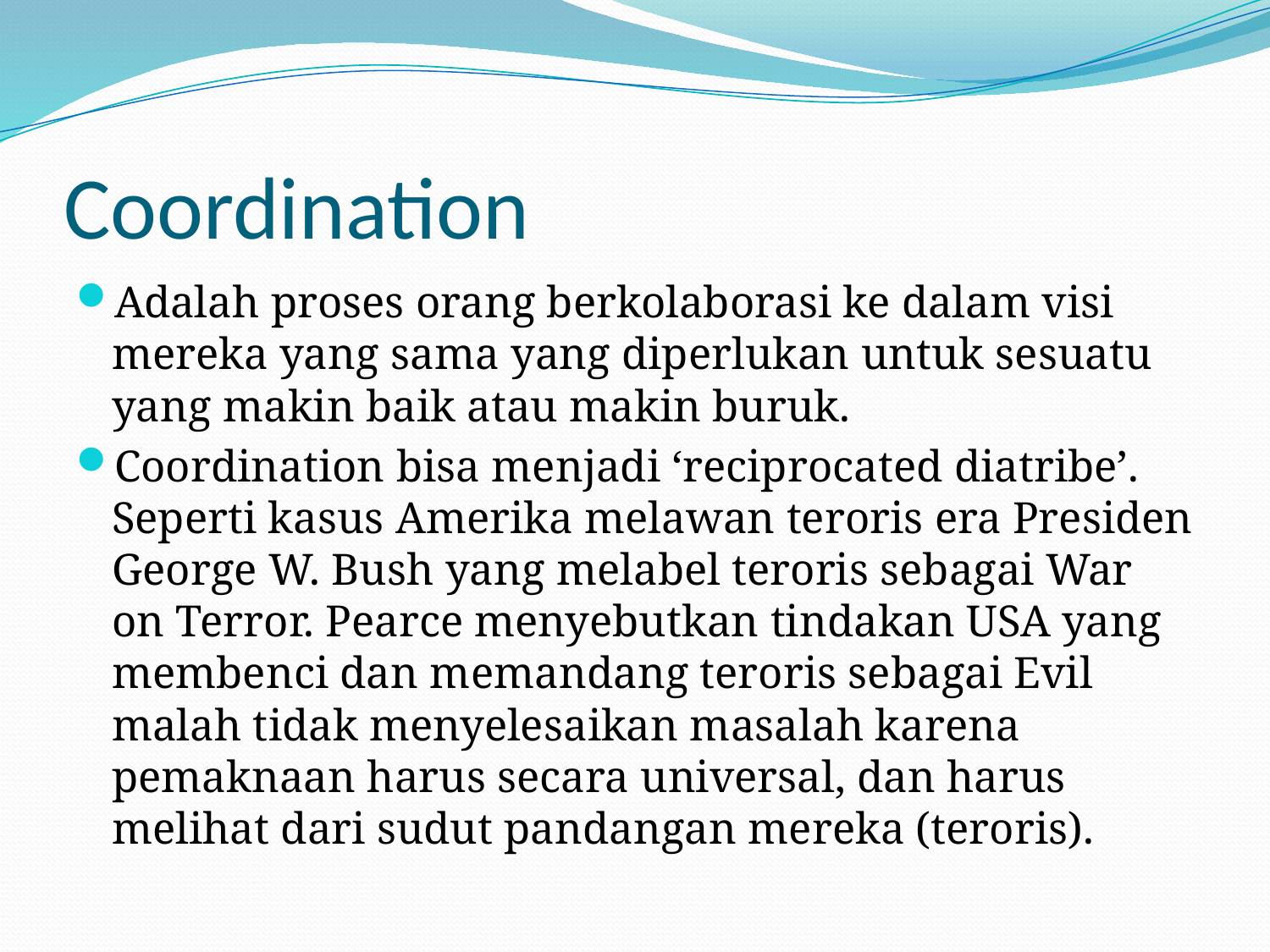

# Coordination
Adalah proses orang berkolaborasi ke dalam visi mereka yang sama yang diperlukan untuk sesuatu yang makin baik atau makin buruk.
Coordination bisa menjadi ‘reciprocated diatribe’. Seperti kasus Amerika melawan teroris era Presiden George W. Bush yang melabel teroris sebagai War on Terror. Pearce menyebutkan tindakan USA yang membenci dan memandang teroris sebagai Evil malah tidak menyelesaikan masalah karena pemaknaan harus secara universal, dan harus melihat dari sudut pandangan mereka (teroris).